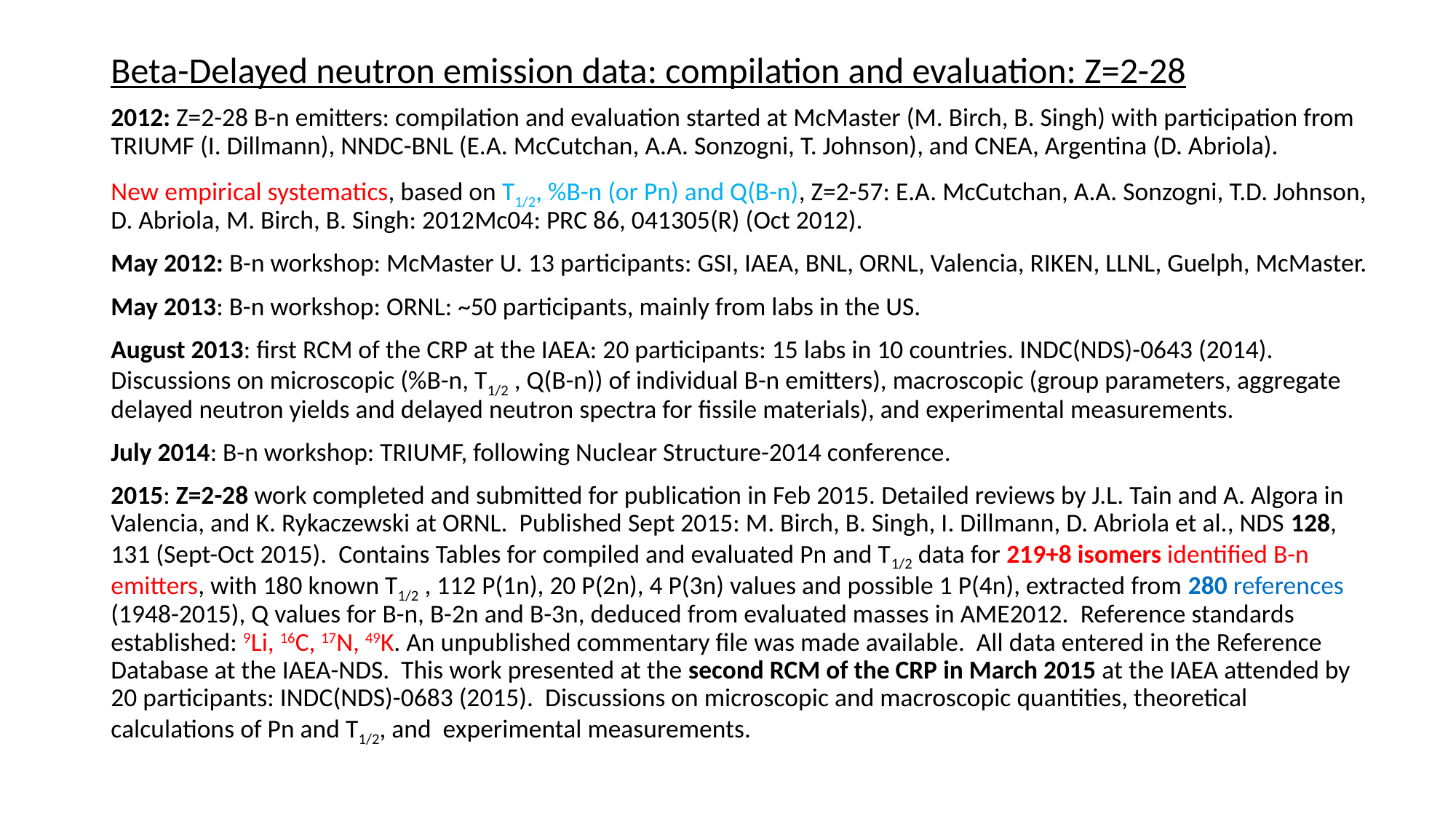

# Beta-Delayed neutron emission data: compilation and evaluation: Z=2-28
2012: Z=2-28 B-n emitters: compilation and evaluation started at McMaster (M. Birch, B. Singh) with participation from TRIUMF (I. Dillmann), NNDC-BNL (E.A. McCutchan, A.A. Sonzogni, T. Johnson), and CNEA, Argentina (D. Abriola).
New empirical systematics, based on T1/2, %B-n (or Pn) and Q(B-n), Z=2-57: E.A. McCutchan, A.A. Sonzogni, T.D. Johnson, D. Abriola, M. Birch, B. Singh: 2012Mc04: PRC 86, 041305(R) (Oct 2012).
May 2012: B-n workshop: McMaster U. 13 participants: GSI, IAEA, BNL, ORNL, Valencia, RIKEN, LLNL, Guelph, McMaster.
May 2013: B-n workshop: ORNL: ~50 participants, mainly from labs in the US.
August 2013: first RCM of the CRP at the IAEA: 20 participants: 15 labs in 10 countries. INDC(NDS)-0643 (2014). Discussions on microscopic (%B-n, T1/2 , Q(B-n)) of individual B-n emitters), macroscopic (group parameters, aggregate delayed neutron yields and delayed neutron spectra for fissile materials), and experimental measurements.
July 2014: B-n workshop: TRIUMF, following Nuclear Structure-2014 conference.
2015: Z=2-28 work completed and submitted for publication in Feb 2015. Detailed reviews by J.L. Tain and A. Algora in Valencia, and K. Rykaczewski at ORNL.  Published Sept 2015: M. Birch, B. Singh, I. Dillmann, D. Abriola et al., NDS 128, 131 (Sept-Oct 2015).  Contains Tables for compiled and evaluated Pn and T1/2 data for 219+8 isomers identified B-n emitters, with 180 known T1/2 , 112 P(1n), 20 P(2n), 4 P(3n) values and possible 1 P(4n), extracted from 280 references (1948-2015), Q values for B-n, B-2n and B-3n, deduced from evaluated masses in AME2012.  Reference standards established: 9Li, 16C, 17N, 49K. An unpublished commentary file was made available.  All data entered in the Reference Database at the IAEA-NDS.  This work presented at the second RCM of the CRP in March 2015 at the IAEA attended by 20 participants: INDC(NDS)-0683 (2015).  Discussions on microscopic and macroscopic quantities, theoretical calculations of Pn and T1/2, and  experimental measurements.